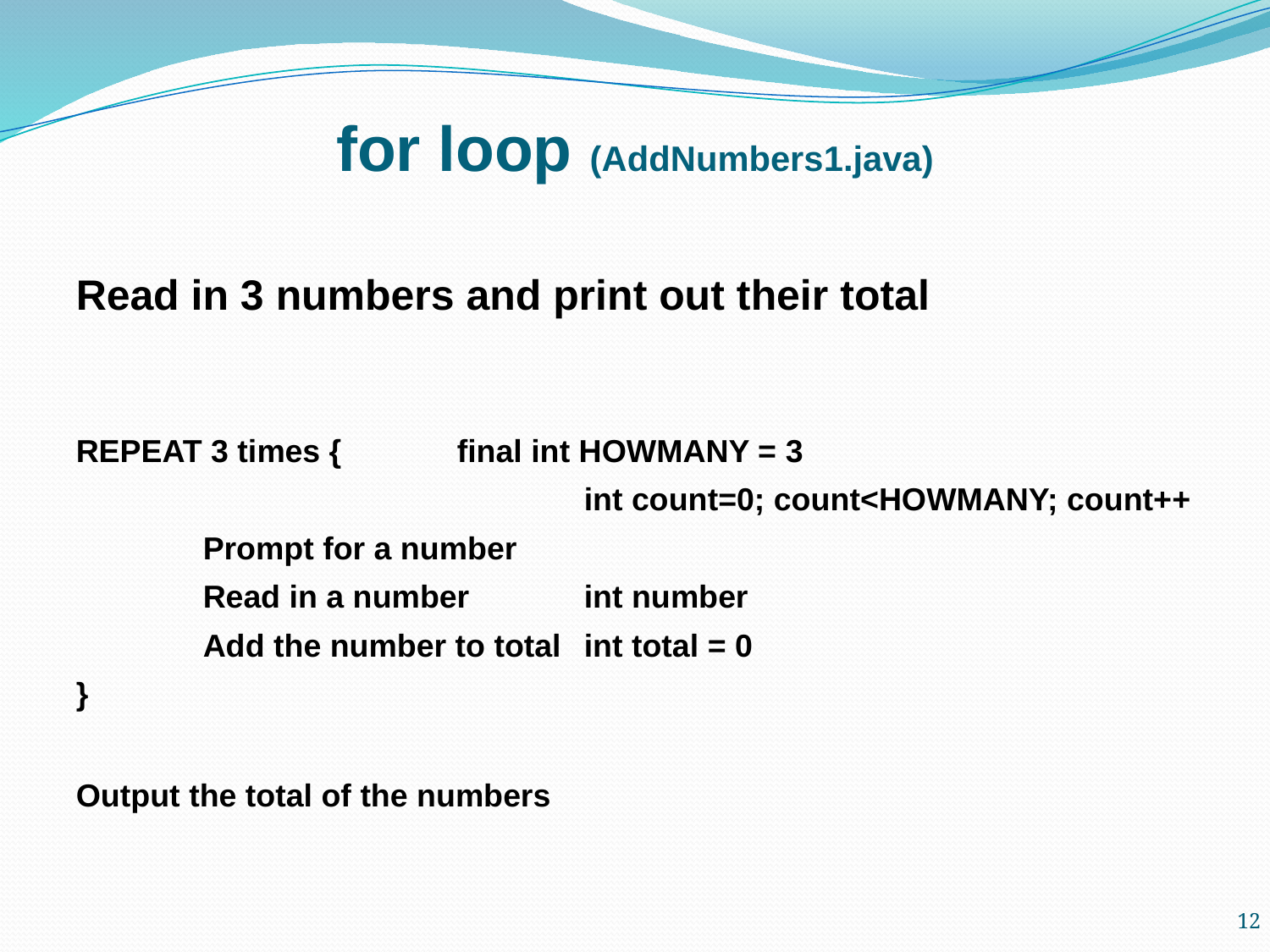

for loop (AddNumbers1.java)
Read in 3 numbers and print out their total

REPEAT 3 times { 	final int HOWMANY = 3
				int count=0; count<HOWMANY; count++
	Prompt for a number
	Read in a number 	int number
	Add the number to total	int total = 0
}

Output the total of the numbers

12